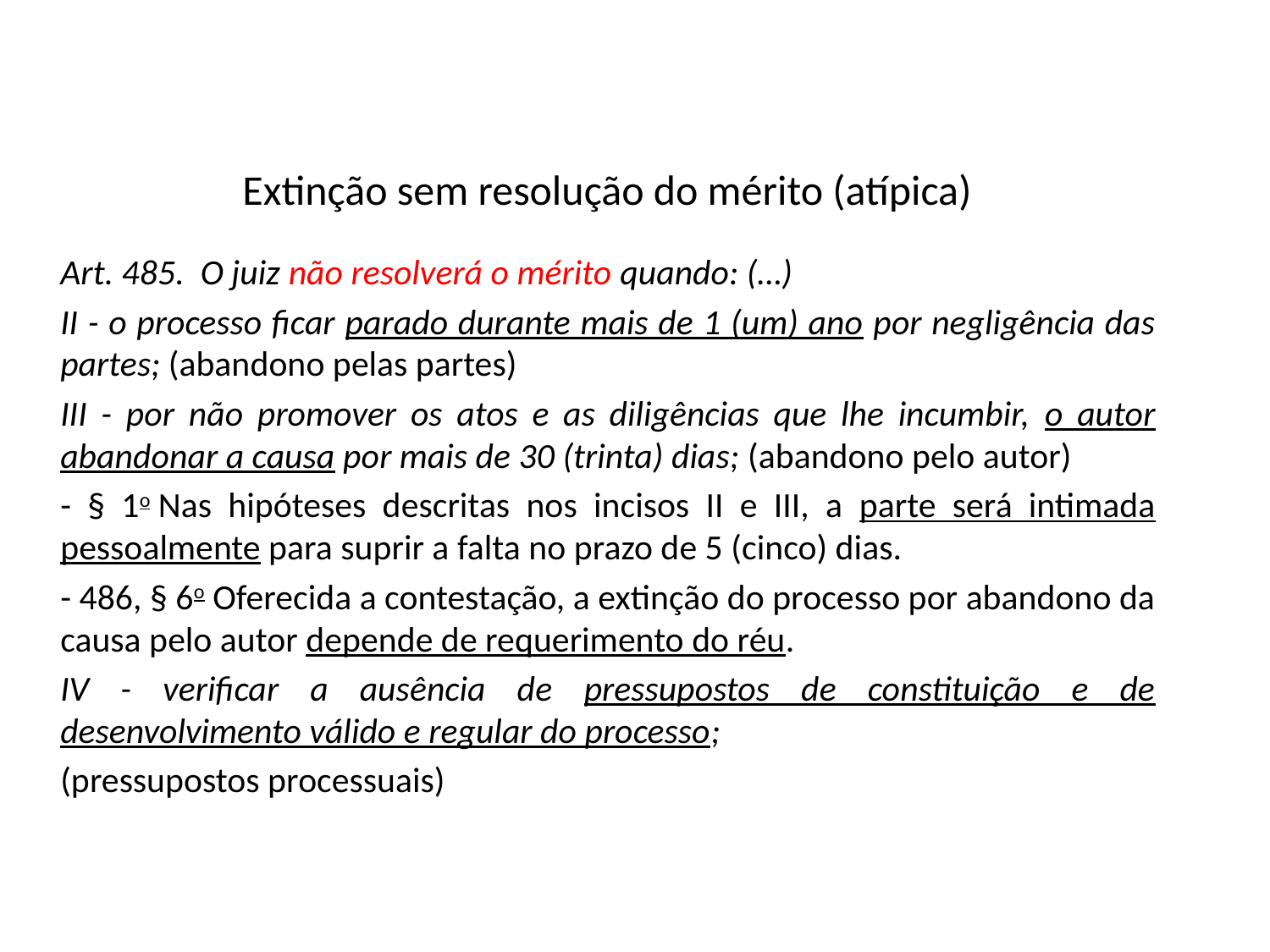

# Extinção sem resolução do mérito (atípica)
Art. 485.  O juiz não resolverá o mérito quando: (…)
II - o processo ficar parado durante mais de 1 (um) ano por negligência das partes; (abandono pelas partes)
III - por não promover os atos e as diligências que lhe incumbir, o autor abandonar a causa por mais de 30 (trinta) dias; (abandono pelo autor)
- § 1o Nas hipóteses descritas nos incisos II e III, a parte será intimada pessoalmente para suprir a falta no prazo de 5 (cinco) dias.
- 486, § 6o Oferecida a contestação, a extinção do processo por abandono da causa pelo autor depende de requerimento do réu.
IV - verificar a ausência de pressupostos de constituição e de desenvolvimento válido e regular do processo;
(pressupostos processuais)